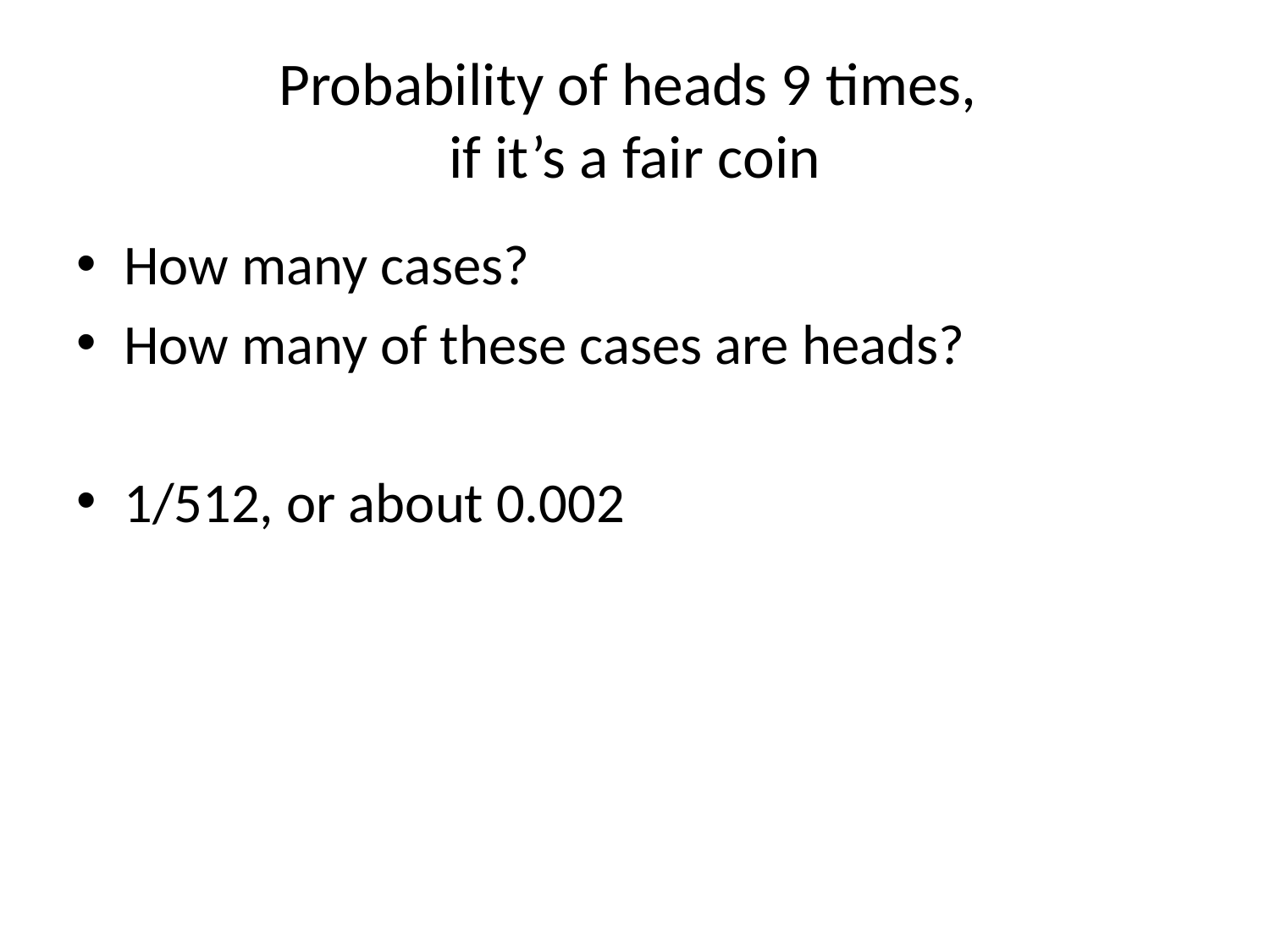

# Probability of heads 9 times, if it’s a fair coin
How many cases?
How many of these cases are heads?

1/512, or about 0.002